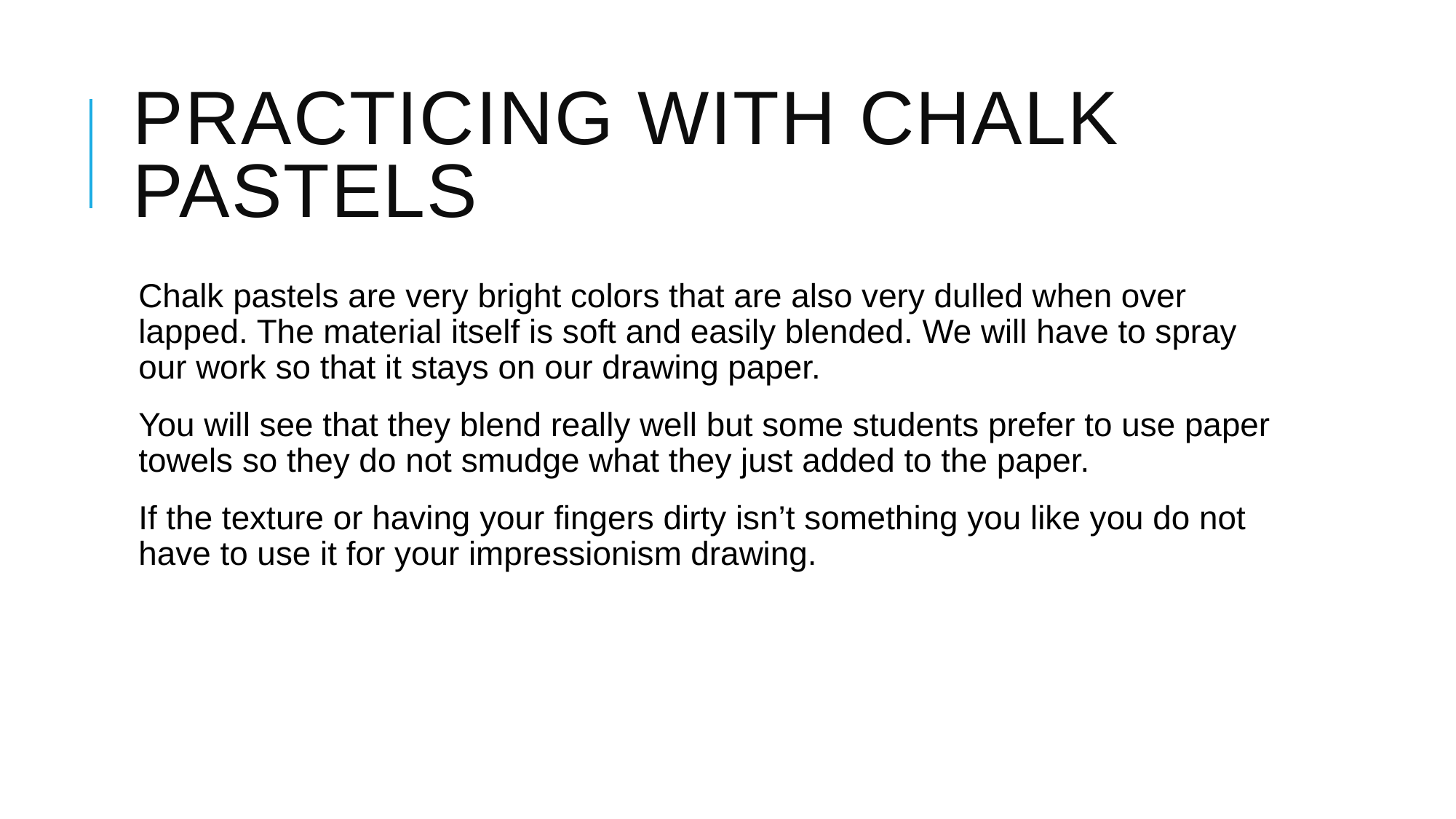

# Practicing with Chalk pastels
Chalk pastels are very bright colors that are also very dulled when over lapped. The material itself is soft and easily blended. We will have to spray our work so that it stays on our drawing paper.
You will see that they blend really well but some students prefer to use paper towels so they do not smudge what they just added to the paper.
If the texture or having your fingers dirty isn’t something you like you do not have to use it for your impressionism drawing.